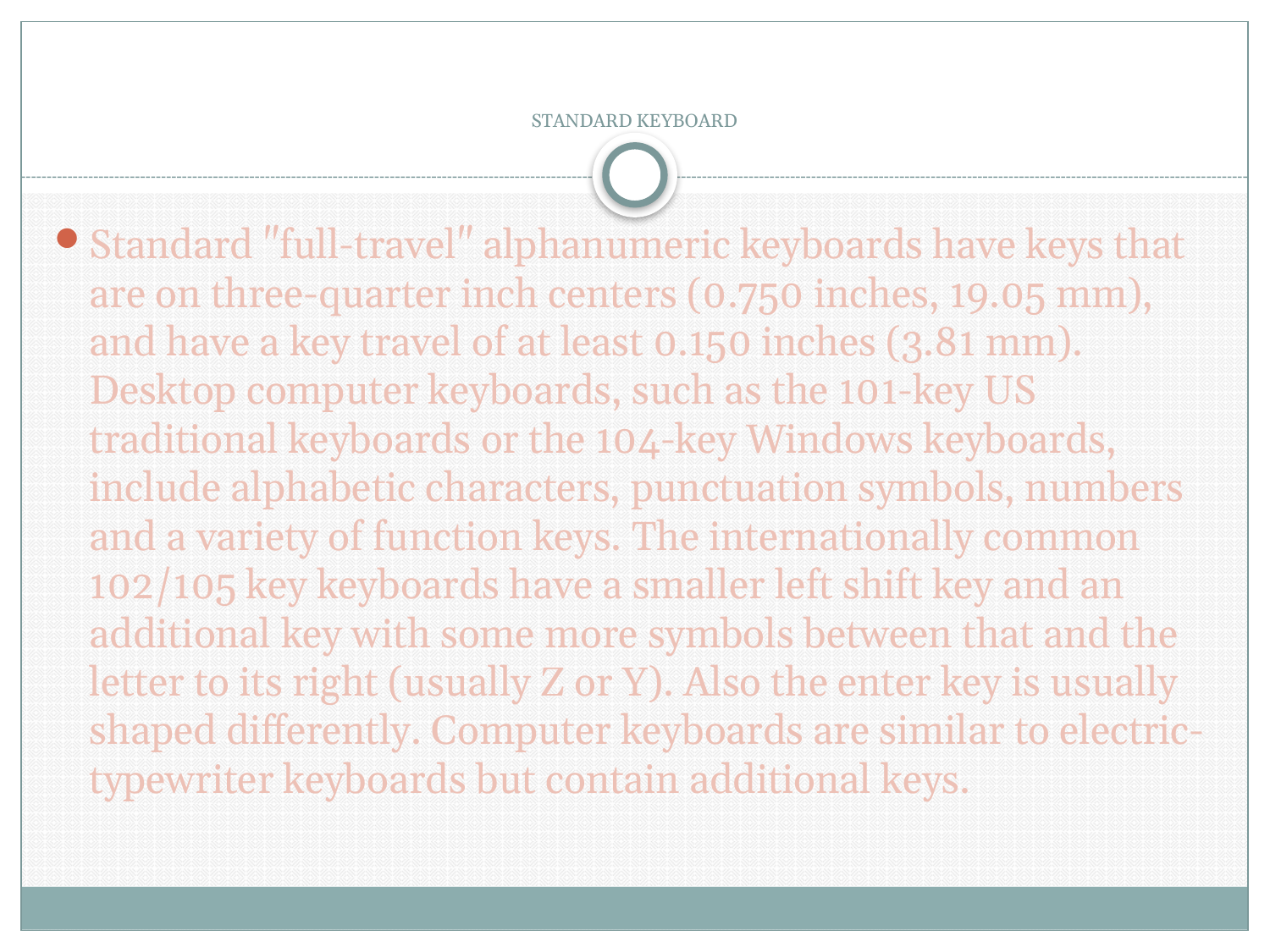

# STANDARD KEYBOARD
Standard "full-travel" alphanumeric keyboards have keys that are on three-quarter inch centers (0.750 inches, 19.05 mm), and have a key travel of at least 0.150 inches (3.81 mm). Desktop computer keyboards, such as the 101-key US traditional keyboards or the 104-key Windows keyboards, include alphabetic characters, punctuation symbols, numbers and a variety of function keys. The internationally common 102/105 key keyboards have a smaller left shift key and an additional key with some more symbols between that and the letter to its right (usually Z or Y). Also the enter key is usually shaped differently. Computer keyboards are similar to electric-typewriter keyboards but contain additional keys.